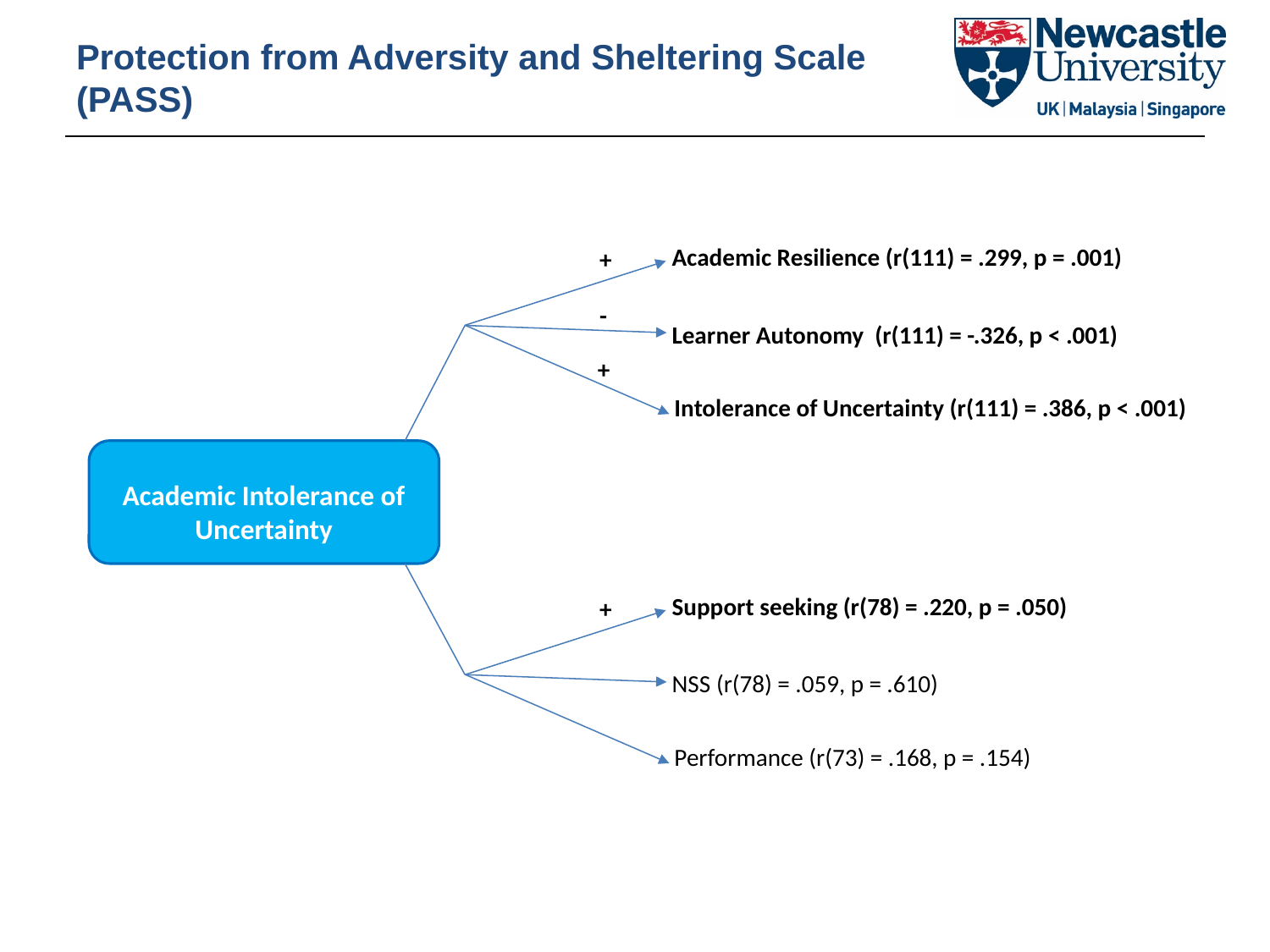

# Protection from Adversity and Sheltering Scale (PASS)

Academic Resilience (r(111) = .299, p = .001)
+
-
Learner Autonomy  (r(111) = -.326, p < .001)
+
Intolerance of Uncertainty (r(111) = .386, p < .001)

Academic Intolerance of Uncertainty
Support seeking (r(78) = .220, p = .050)
+
NSS (r(78) = .059, p = .610)
Performance (r(73) = .168, p = .154)